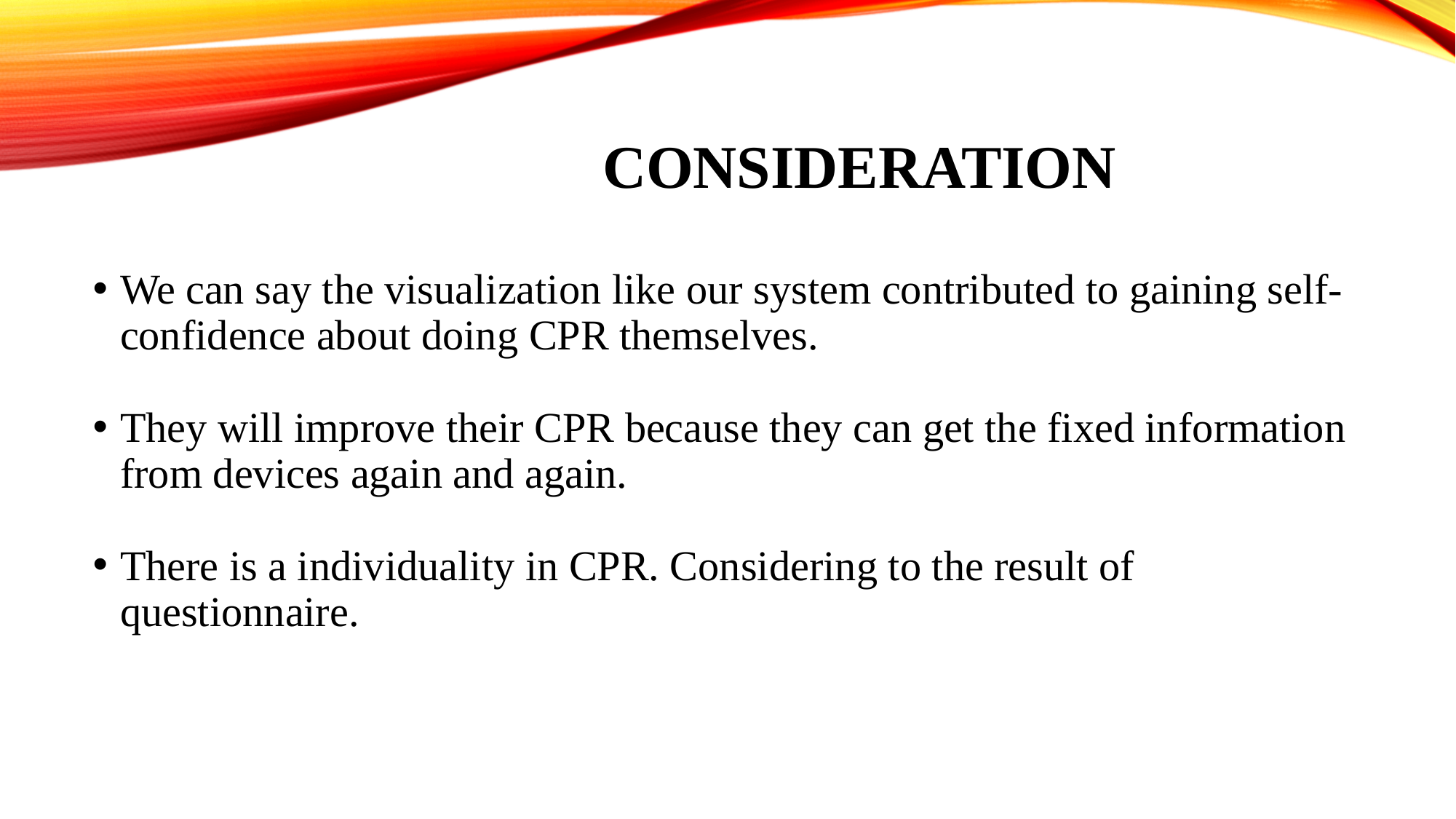

# consideration
We can say the visualization like our system contributed to gaining self-confidence about doing CPR themselves.

They will improve their CPR because they can get the fixed information from devices again and again.

There is a individuality in CPR. Considering to the result of questionnaire.